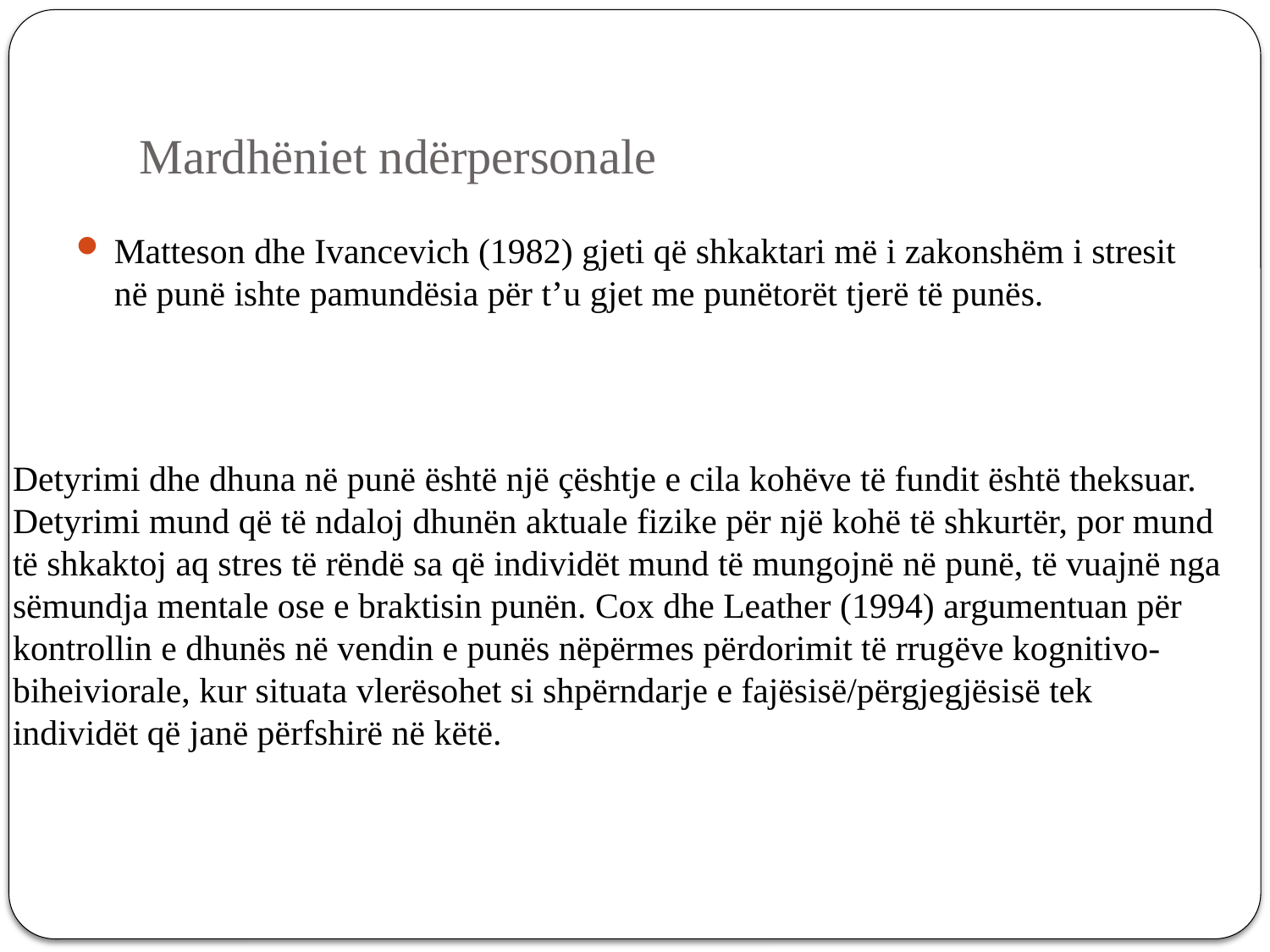

# Mardhëniet ndërpersonale
Matteson dhe Ivancevich (1982) gjeti që shkaktari më i zakonshëm i stresit në punë ishte pamundësia për t’u gjet me punëtorët tjerë të punës.

Detyrimi dhe dhuna në punë është një çështje e cila kohëve të fundit është theksuar. Detyrimi mund që të ndaloj dhunën aktuale fizike për një kohë të shkurtër, por mund të shkaktoj aq stres të rëndë sa që individët mund të mungojnë në punë, të vuajnë nga sëmundja mentale ose e braktisin punën. Cox dhe Leather (1994) argumentuan për kontrollin e dhunës në vendin e punës nëpërmes përdorimit të rrugëve kognitivo-biheiviorale, kur situata vlerësohet si shpërndarje e fajësisë/përgjegjësisë tek individët që janë përfshirë në këtë.